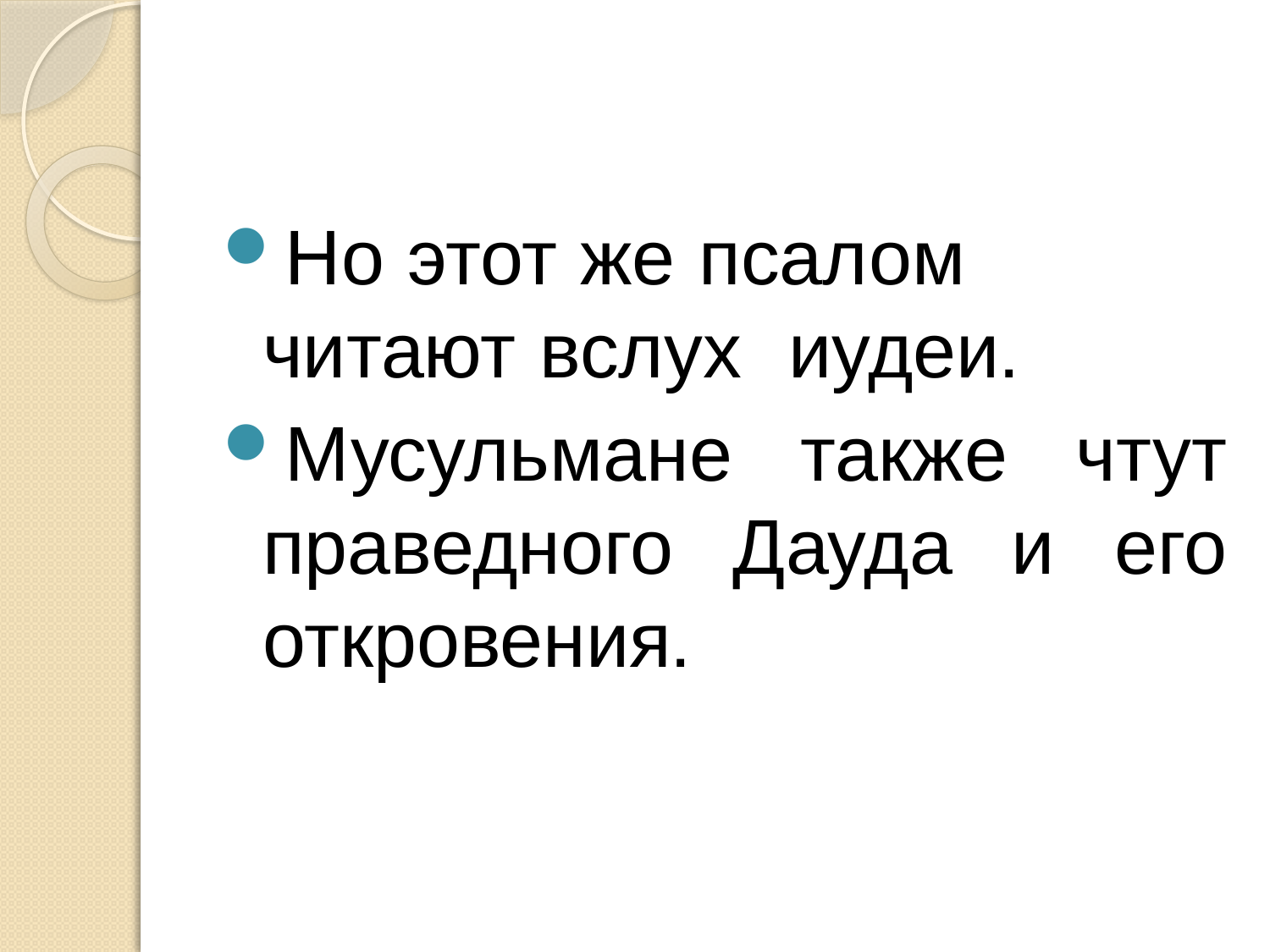

#
Но этот же псалом читают вслух  иудеи.
Мусульмане также чтут праведного Дауда и его откровения.